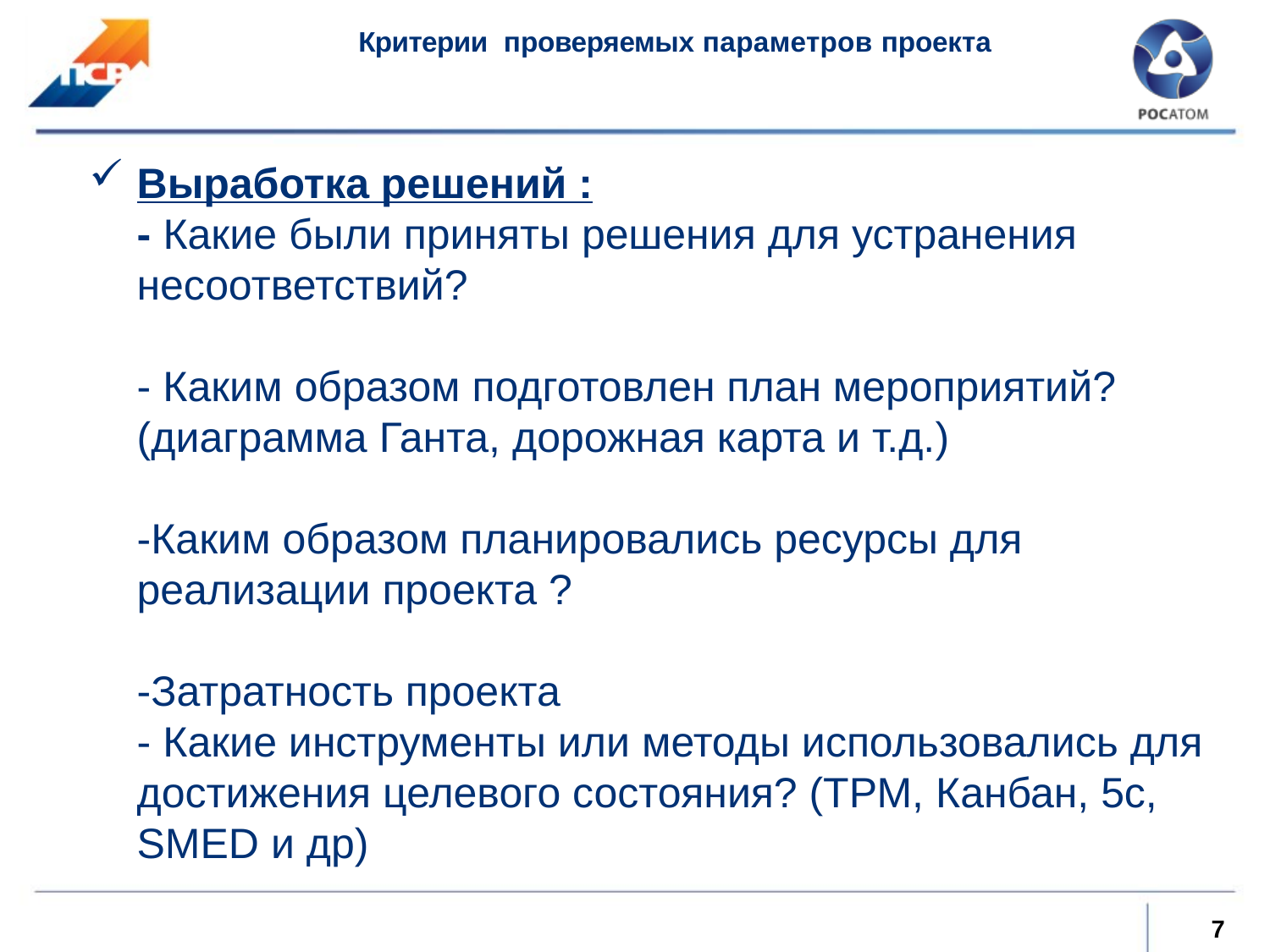

Критерии  проверяемых параметров проекта
# Выработка решений : - Какие были приняты решения для устранения несоответствий? - Каким образом подготовлен план мероприятий? (диаграмма Ганта, дорожная карта и т.д.) -Каким образом планировались ресурсы для реализации проекта ? -Затратность проекта - Какие инструменты или методы использовались для достижения целевого состояния? (ТРМ, Канбан, 5с, SMED и др)

7